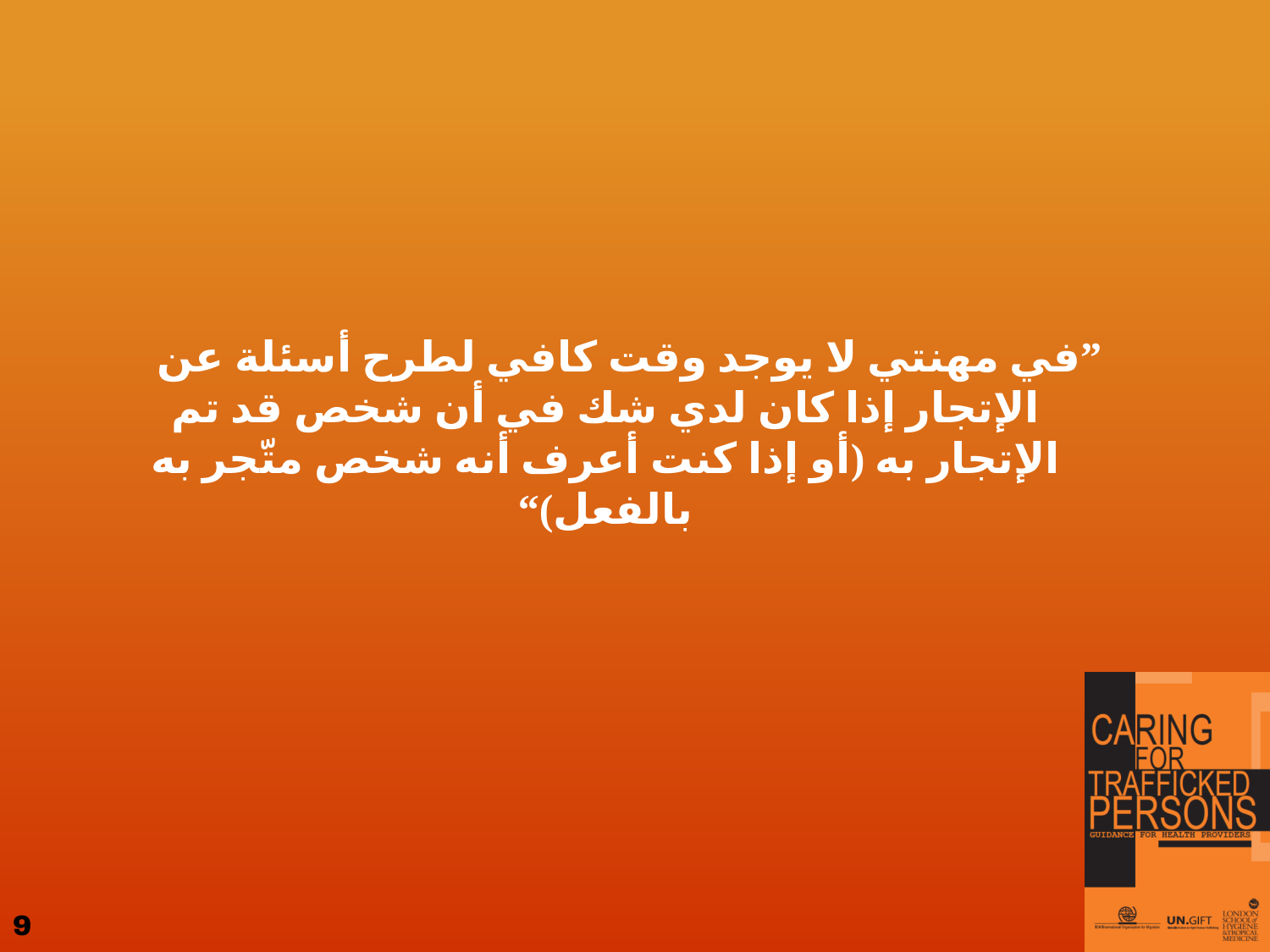

”في مهنتي لا يوجد وقت كافي لطرح أسئلة عن الإتجار إذا كان لدي شك في أن شخص قد تم الإتجار به (أو إذا كنت أعرف أنه شخص متّجر به بالفعل)“
9